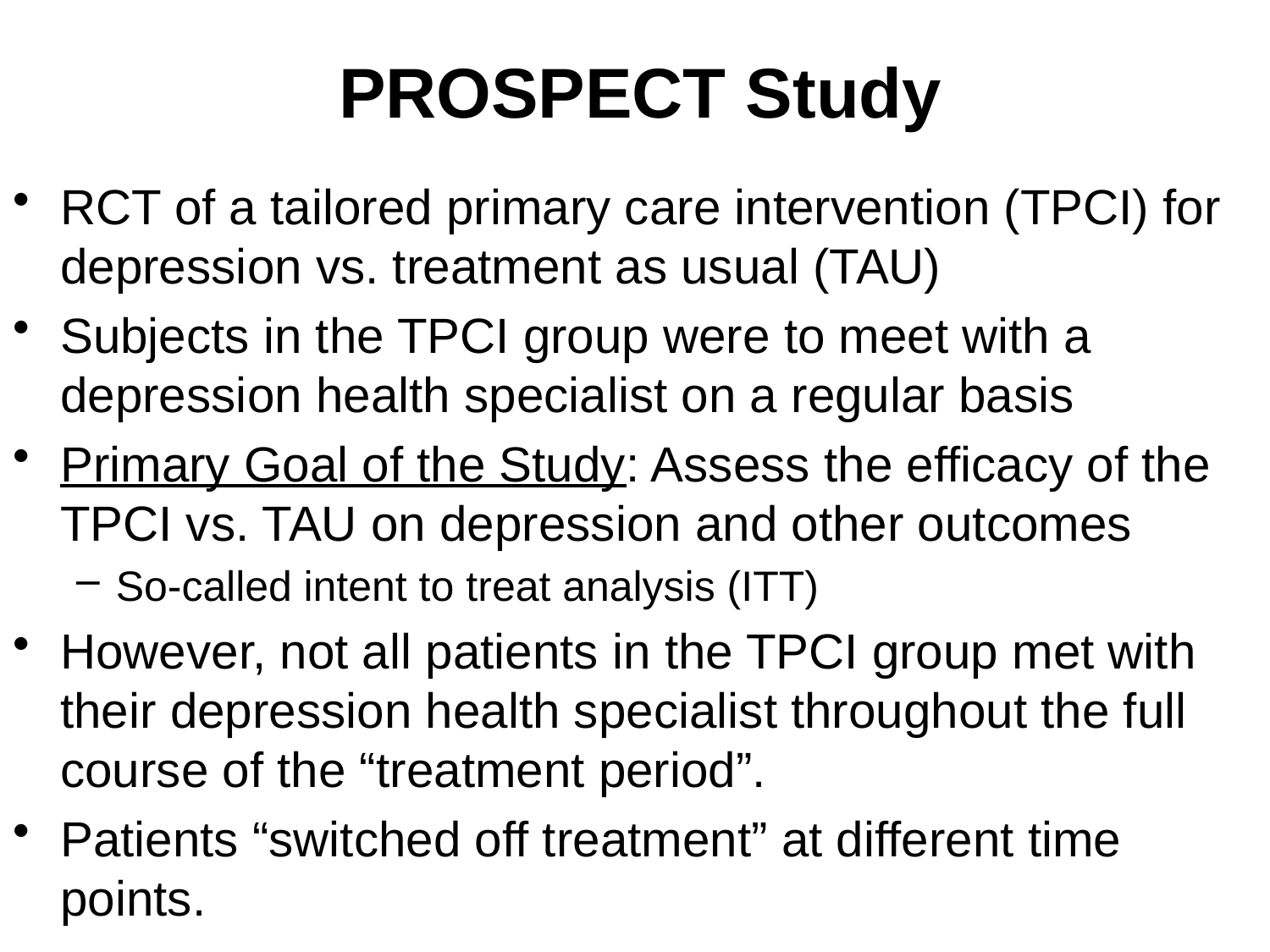

# PROSPECT Study
RCT of a tailored primary care intervention (TPCI) for depression vs. treatment as usual (TAU)
Subjects in the TPCI group were to meet with a depression health specialist on a regular basis
Primary Goal of the Study: Assess the efficacy of the TPCI vs. TAU on depression and other outcomes
So-called intent to treat analysis (ITT)
However, not all patients in the TPCI group met with their depression health specialist throughout the full course of the “treatment period”.
Patients “switched off treatment” at different time points.